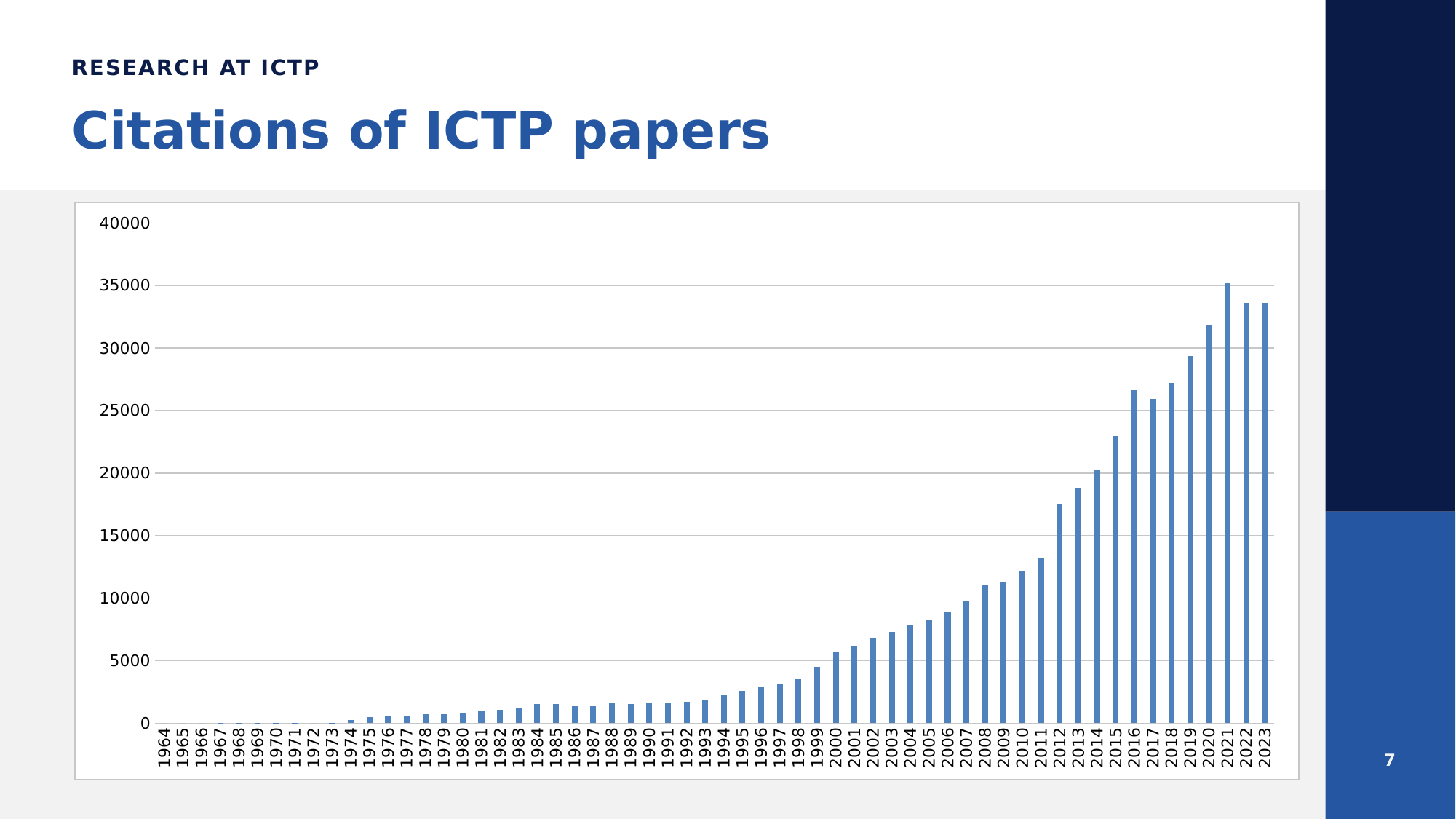

RESEARCH AT ICTP
Citations of ICTP papers

### Chart

| Category |  |
|---|---|
| 1964 | 0.0 |
| 1965 | 0.0 |
| 1966 | 0.0 |
| 1967 | 1.0 |
| 1968 | 1.0 |
| 1969 | 3.0 |
| 1970 | 1.0 |
| 1971 | 2.0 |
| 1972 | 0.0 |
| 1973 | 40.0 |
| 1974 | 239.0 |
| 1975 | 473.0 |
| 1976 | 562.0 |
| 1977 | 601.0 |
| 1978 | 714.0 |
| 1979 | 718.0 |
| 1980 | 830.0 |
| 1981 | 990.0 |
| 1982 | 1034.0 |
| 1983 | 1230.0 |
| 1984 | 1546.0 |
| 1985 | 1512.0 |
| 1986 | 1363.0 |
| 1987 | 1336.0 |
| 1988 | 1593.0 |
| 1989 | 1507.0 |
| 1990 | 1615.0 |
| 1991 | 1645.0 |
| 1992 | 1710.0 |
| 1993 | 1904.0 |
| 1994 | 2301.0 |
| 1995 | 2558.0 |
| 1996 | 2940.0 |
| 1997 | 3176.0 |
| 1998 | 3534.0 |
| 1999 | 4499.0 |
| 2000 | 5720.0 |
| 2001 | 6212.0 |
| 2002 | 6763.0 |
| 2003 | 7301.0 |
| 2004 | 7807.0 |
| 2005 | 8269.0 |
| 2006 | 8944.0 |
| 2007 | 9730.0 |
| 2008 | 11068.0 |
| 2009 | 11329.0 |
| 2010 | 12166.0 |
| 2011 | 13234.0 |
| 2012 | 17533.0 |
| 2013 | 18813.0 |
| 2014 | 20199.0 |
| 2015 | 22964.0 |
| 2016 | 26651.0 |
| 2017 | 25910.0 |
| 2018 | 27230.0 |
| 2019 | 29375.0 |
| 2020 | 31793.0 |
| 2021 | 35202.0 |
| 2022 | 33644.0 |
| 2023 | 33600.0 |